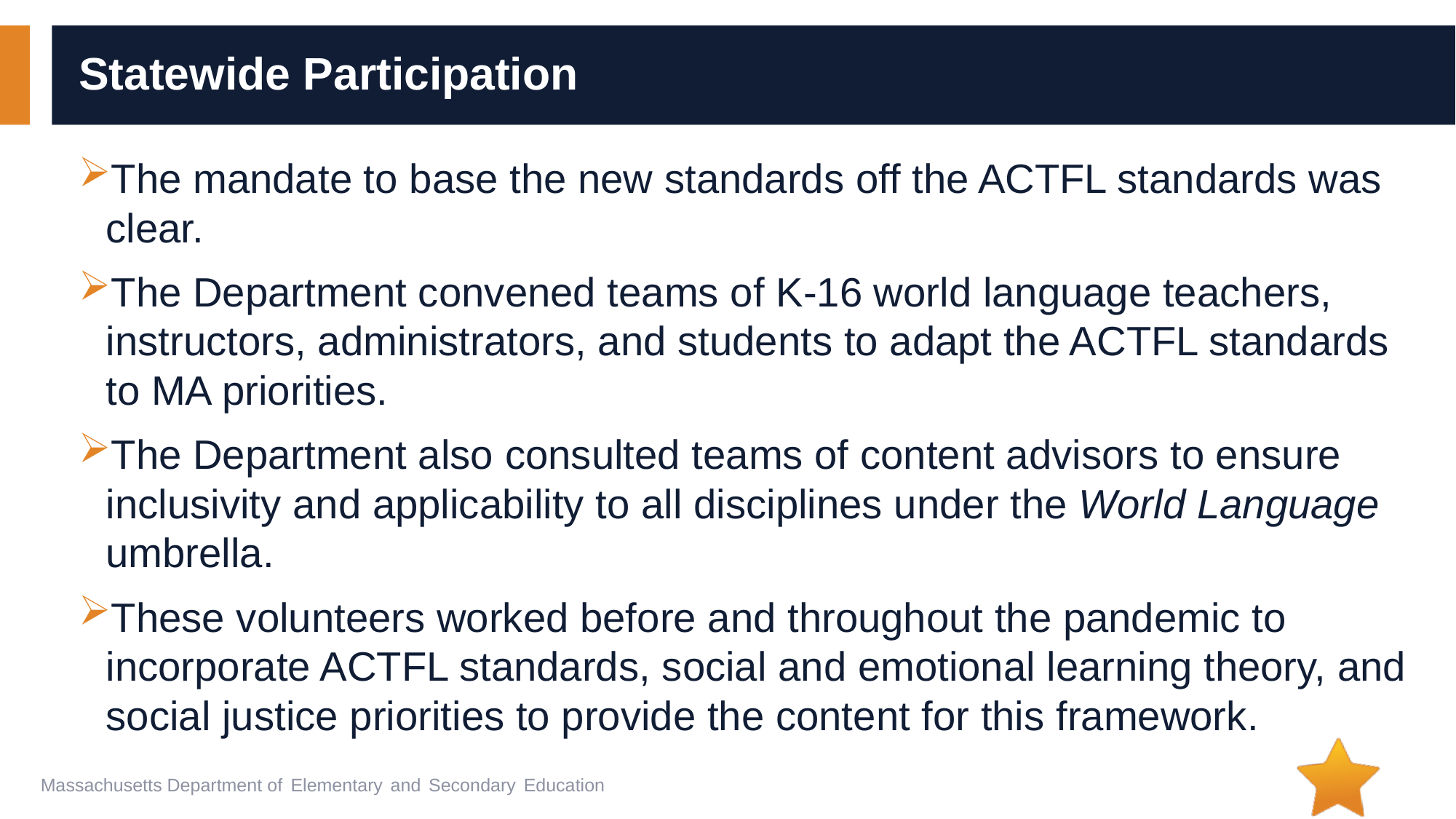

# Statewide Participation
The mandate to base the new standards off the ACTFL standards was clear.
The Department convened teams of K-16 world language teachers, instructors, administrators, and students to adapt the ACTFL standards to MA priorities.
The Department also consulted teams of content advisors to ensure inclusivity and applicability to all disciplines under the World Language umbrella.
These volunteers worked before and throughout the pandemic to incorporate ACTFL standards, social and emotional learning theory, and social justice priorities to provide the content for this framework.